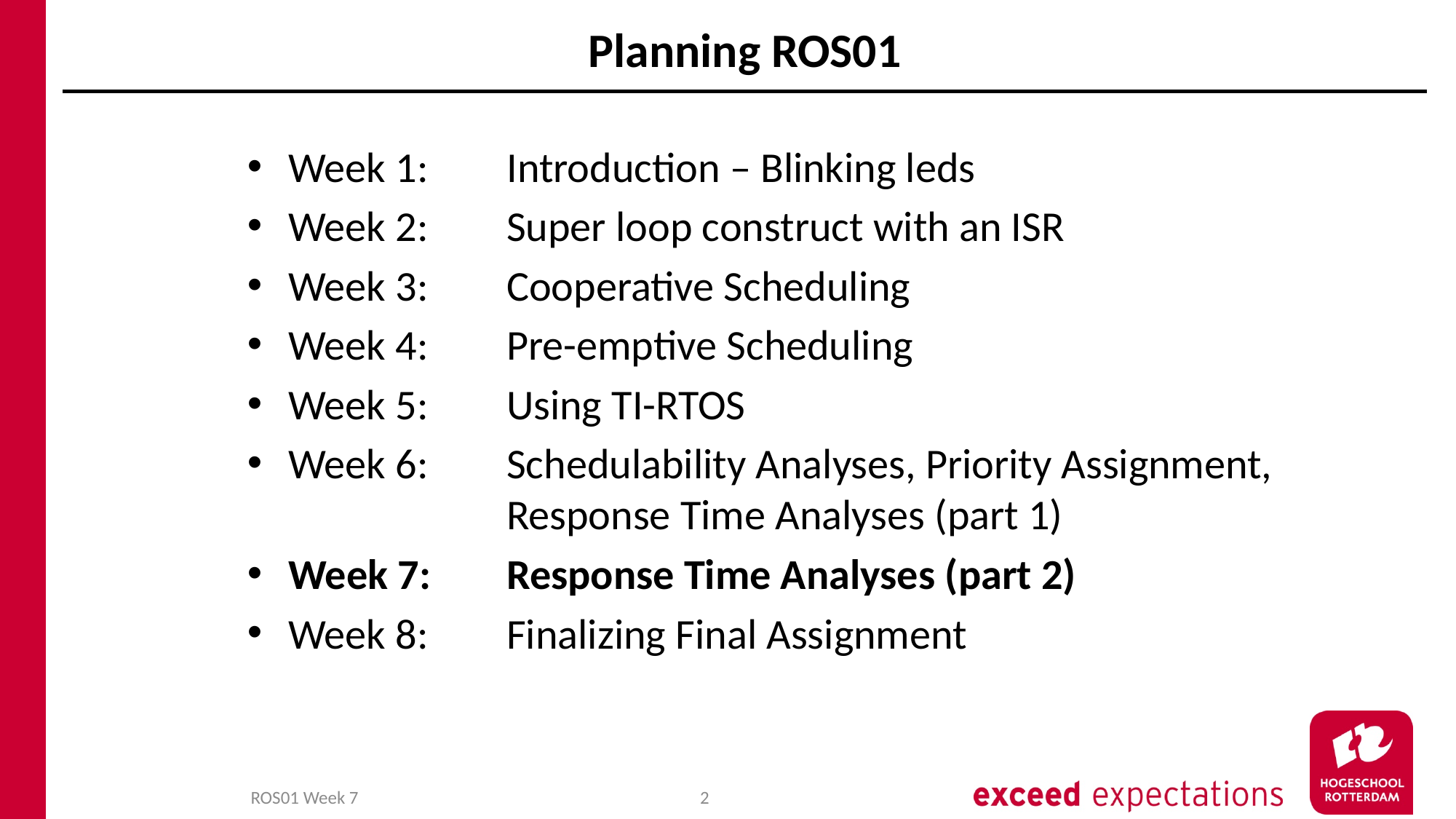

# Planning ROS01
Week 1: 	Introduction – Blinking leds
Week 2:	Super loop construct with an ISR
Week 3: 	Cooperative Scheduling
Week 4: 	Pre-emptive Scheduling
Week 5: 	Using TI-RTOS
Week 6:	Schedulability Analyses, Priority Assignment,
		Response Time Analyses (part 1)
Week 7: 	Response Time Analyses (part 2)
Week 8:	Finalizing Final Assignment
ROS01 Week 7
2